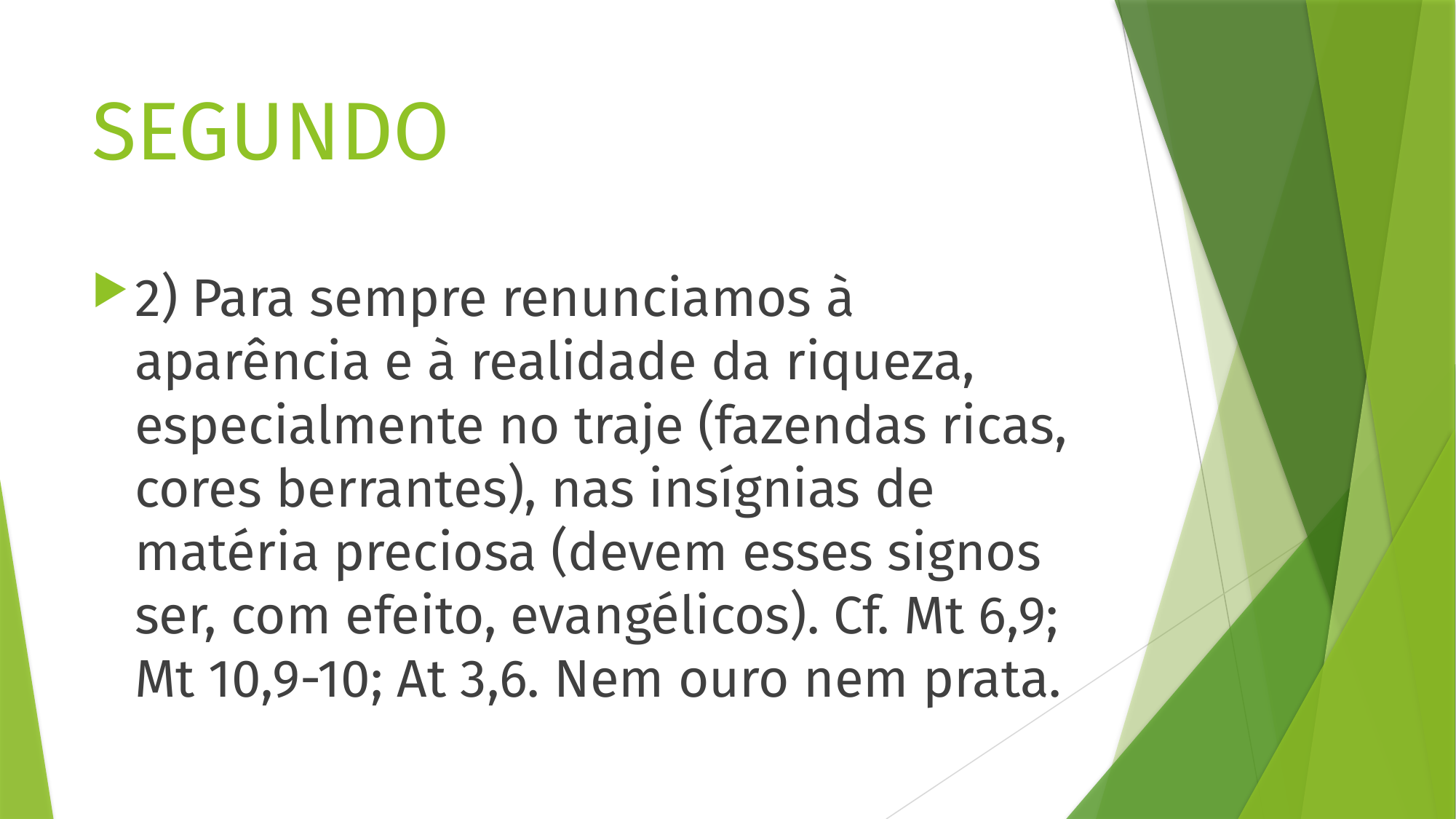

# SEGUNDO
2) Para sempre renunciamos à aparência e à realidade da riqueza, especialmente no traje (fazendas ricas, cores berrantes), nas insígnias de matéria preciosa (devem esses signos ser, com efeito, evangélicos). Cf. Mt 6,9; Mt 10,9-10; At 3,6. Nem ouro nem prata.